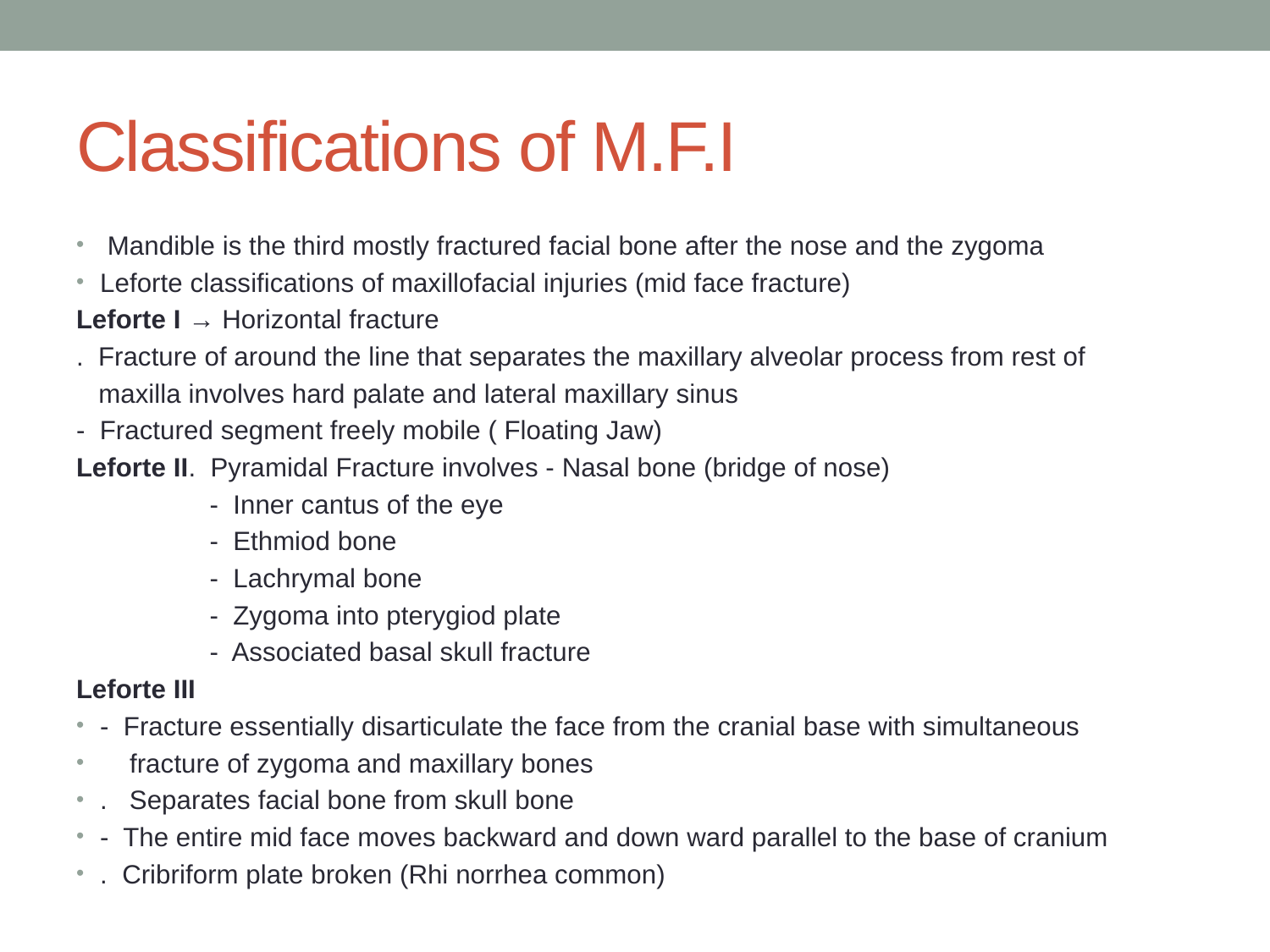

# Classifications of M.F.I
 Mandible is the third mostly fractured facial bone after the nose and the zygoma
Leforte classifications of maxillofacial injuries (mid face fracture)
Leforte I → Horizontal fracture
.  Fracture of around the line that separates the maxillary alveolar process from rest of
   maxilla involves hard palate and lateral maxillary sinus
-  Fractured segment freely mobile ( Floating Jaw)
Leforte II.  Pyramidal Fracture involves - Nasal bone (bridge of nose)
                  -  Inner cantus of the eye
                  -  Ethmiod bone
                  -  Lachrymal bone
                  -  Zygoma into pterygiod plate
                  -  Associated basal skull fracture
Leforte III
-  Fracture essentially disarticulate the face from the cranial base with simultaneous
    fracture of zygoma and maxillary bones
.   Separates facial bone from skull bone
-  The entire mid face moves backward and down ward parallel to the base of cranium
.  Cribriform plate broken (Rhi norrhea common)